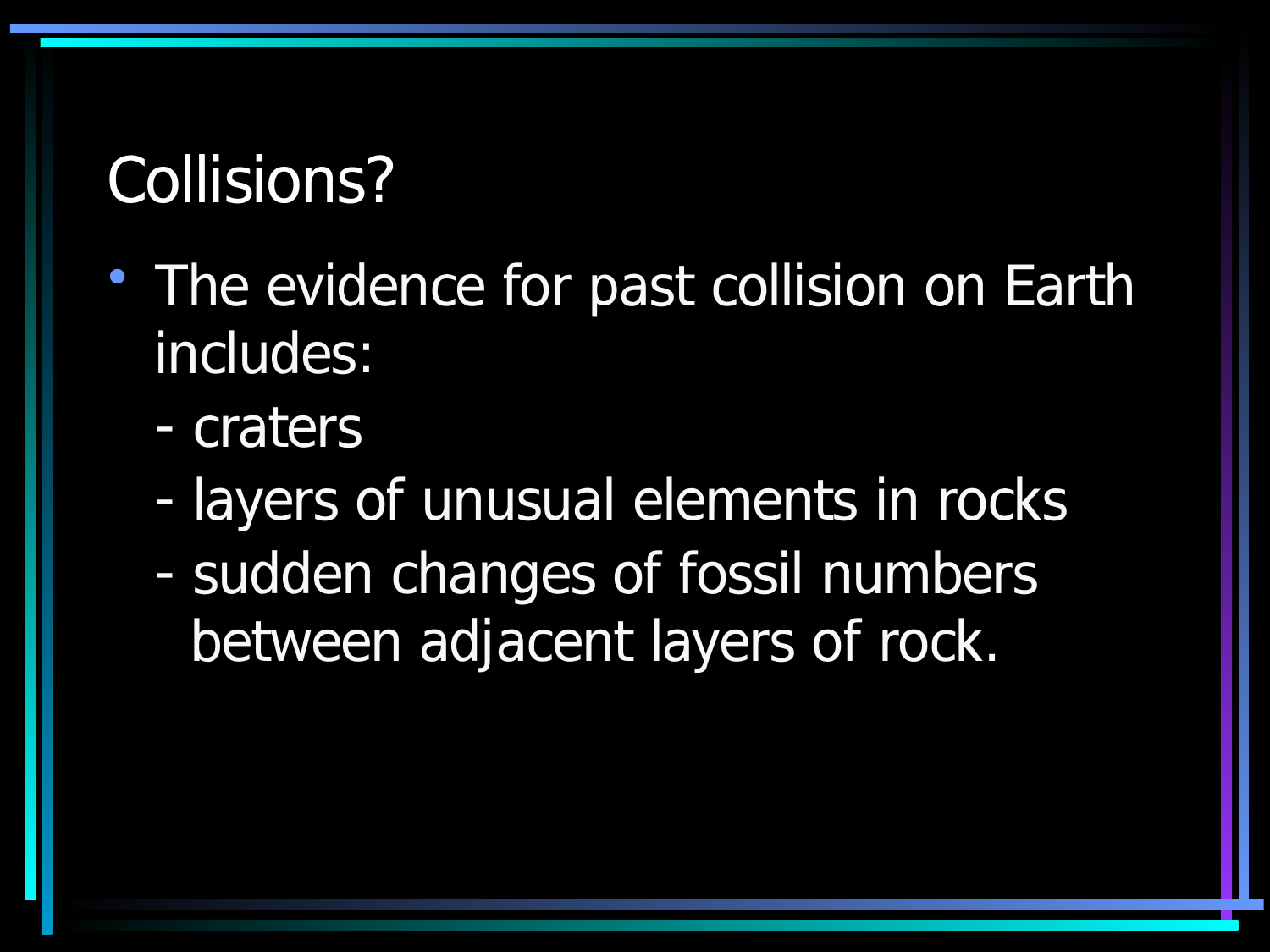

# Collisions?
The evidence for past collision on Earth includes:
	- craters
	- layers of unusual elements in rocks
	- sudden changes of fossil numbers
  between adjacent layers of rock.